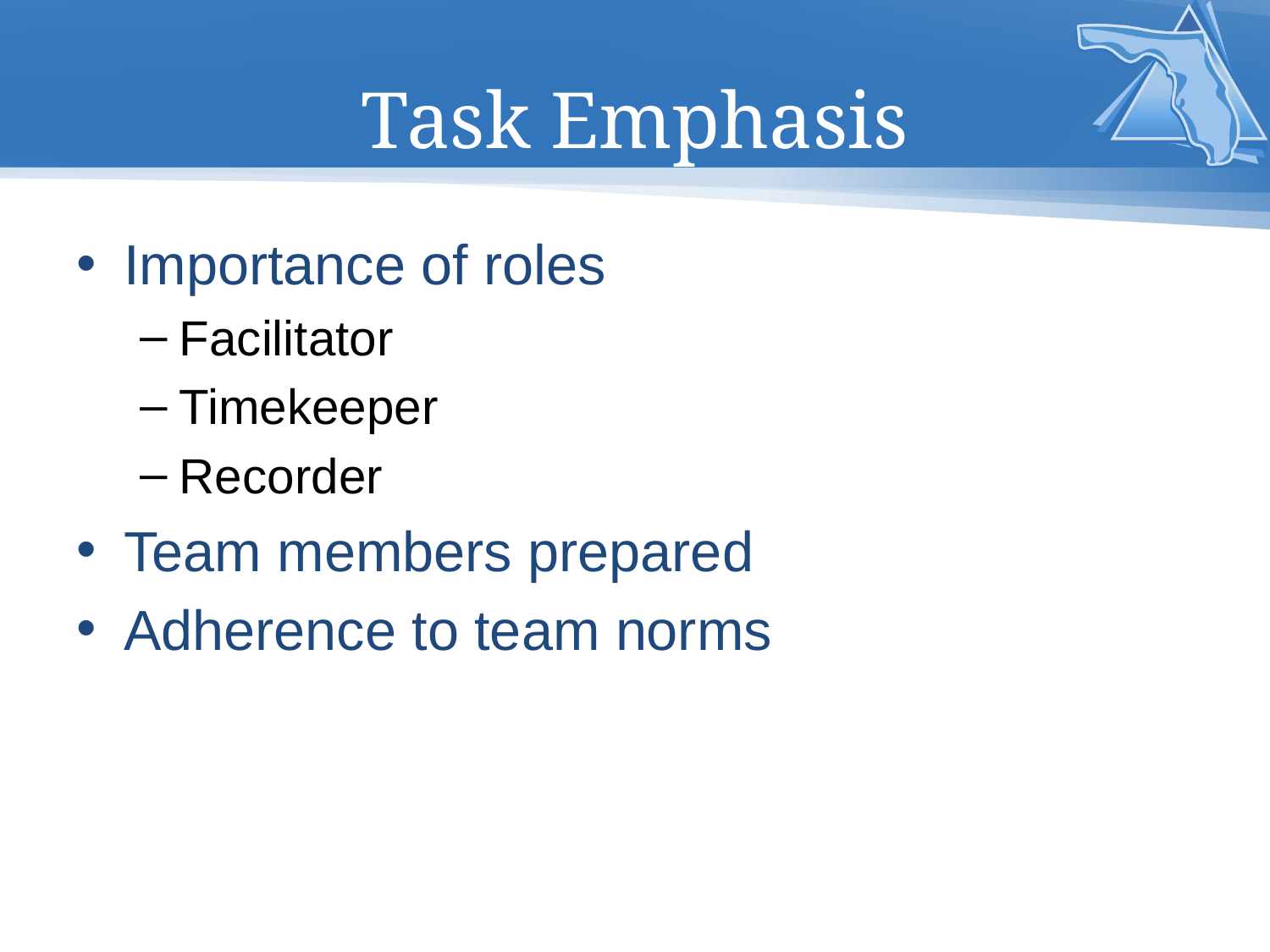

# Task Emphasis
Importance of roles
Facilitator
Timekeeper
Recorder
Team members prepared
Adherence to team norms